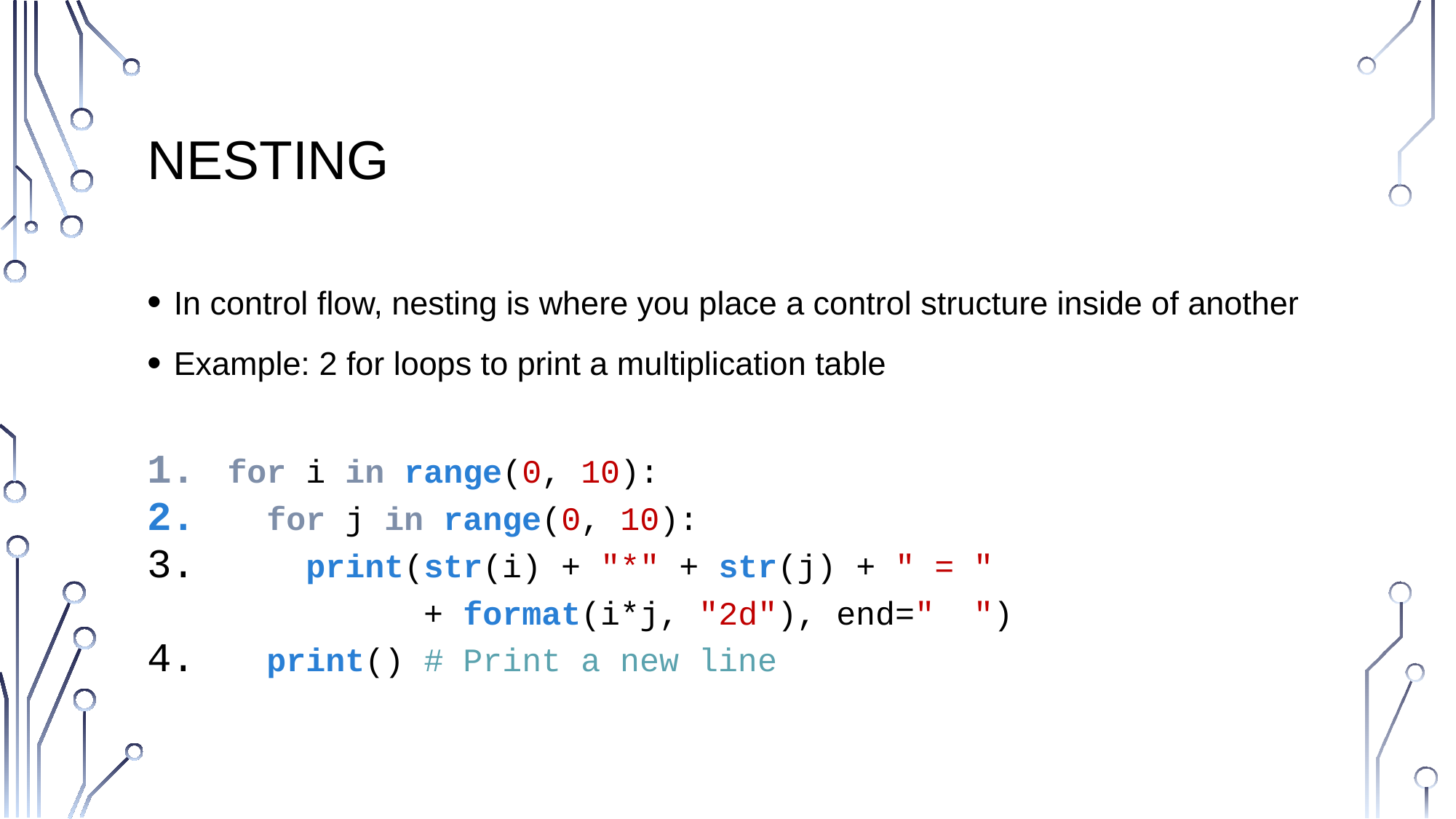

# Nesting
In control flow, nesting is where you place a control structure inside of another
Example: 2 for loops to print a multiplication table

for i in range(0, 10):
  for j in range(0, 10):
    print(str(i) + "*" + str(j) + " = "
          + format(i*j, "2d"), end="  ")
  print() # Print a new line